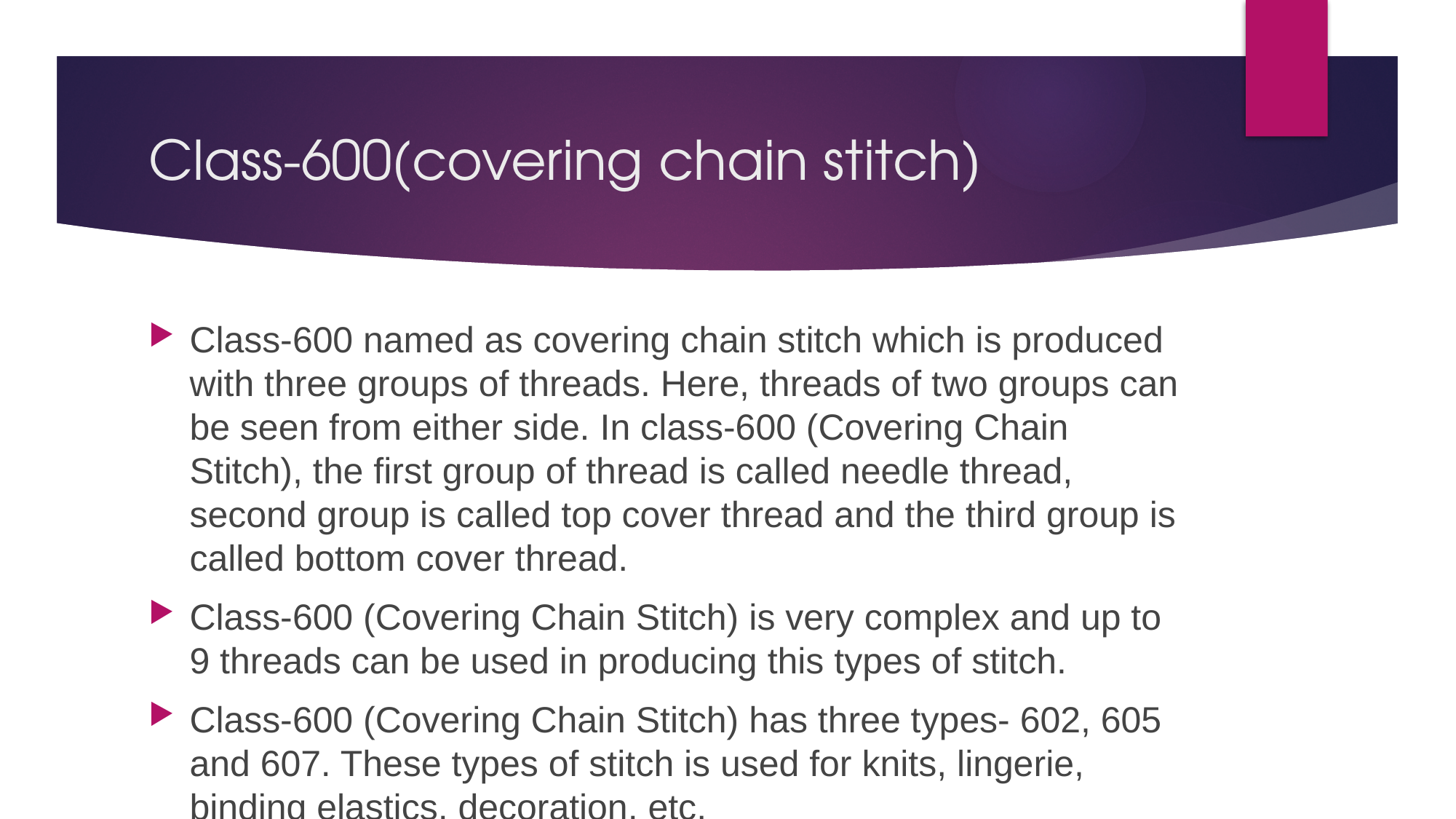

# Class-600(covering chain stitch)
Class-600 named as covering chain stitch which is produced with three groups of threads. Here, threads of two groups can be seen from either side. In class-600 (Covering Chain Stitch), the first group of thread is called needle thread, second group is called top cover thread and the third group is called bottom cover thread.
Class-600 (Covering Chain Stitch) is very complex and up to 9 threads can be used in producing this types of stitch.
Class-600 (Covering Chain Stitch) has three types- 602, 605 and 607. These types of stitch is used for knits, lingerie, binding elastics, decoration, etc.